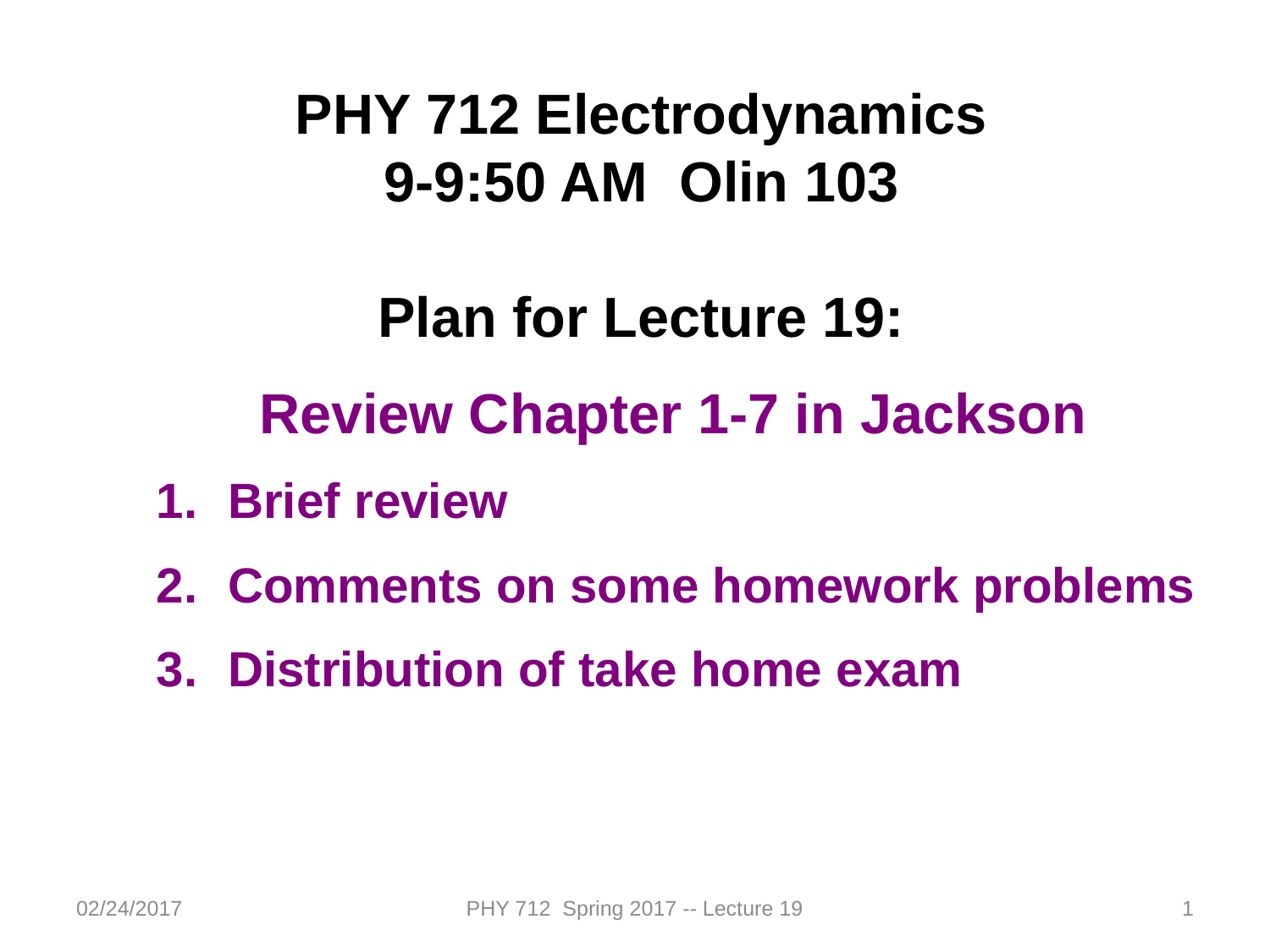

PHY 712 Electrodynamics
9-9:50 AM  Olin 103

Plan for Lecture 19:
Review Chapter 1-7 in Jackson
Brief review
Comments on some homework problems
Distribution of take home exam
02/24/2017
PHY 712  Spring 2017 -- Lecture 19
1